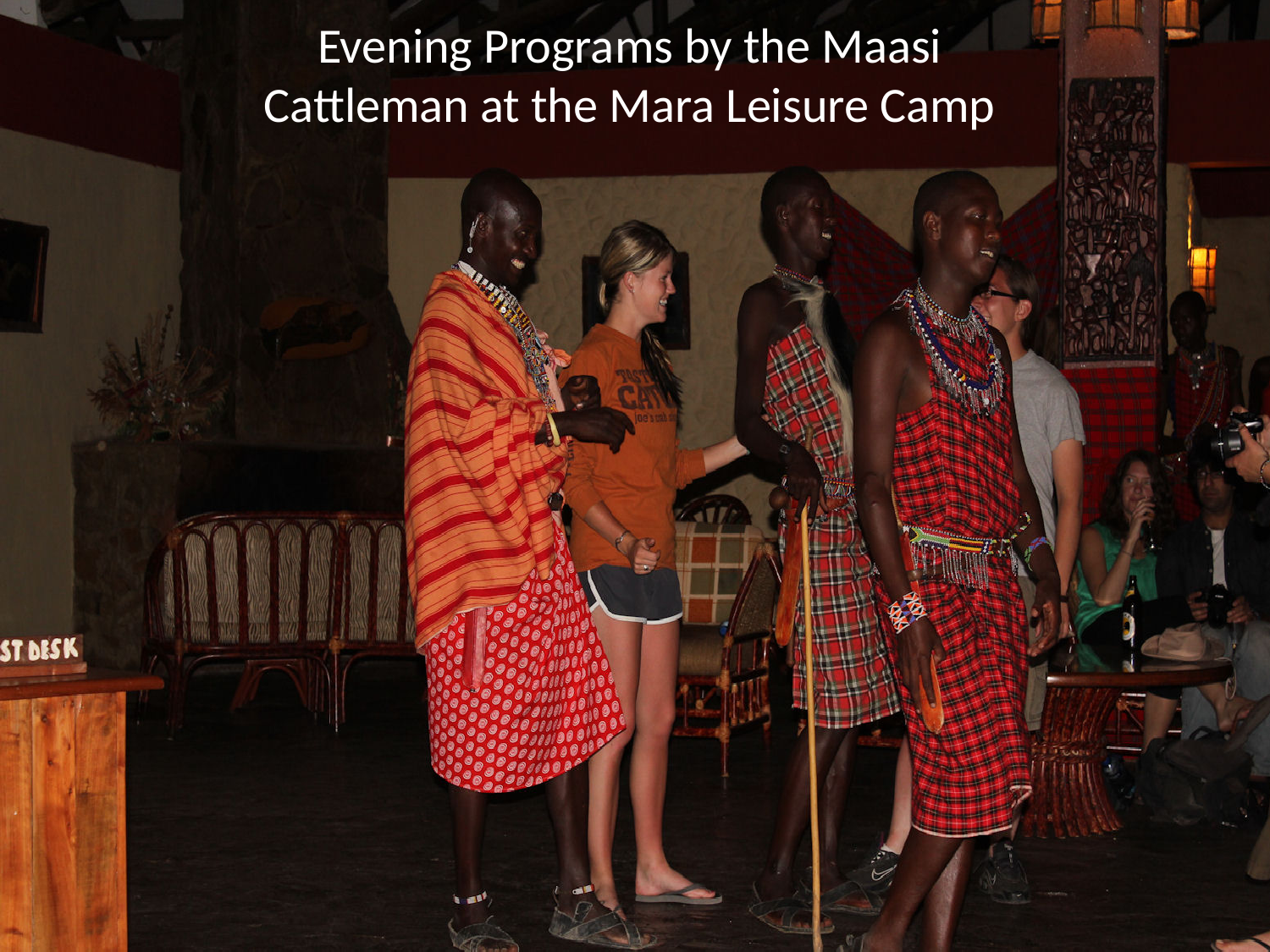

Evening Programs by the Maasi Cattleman at the Mara Leisure Camp